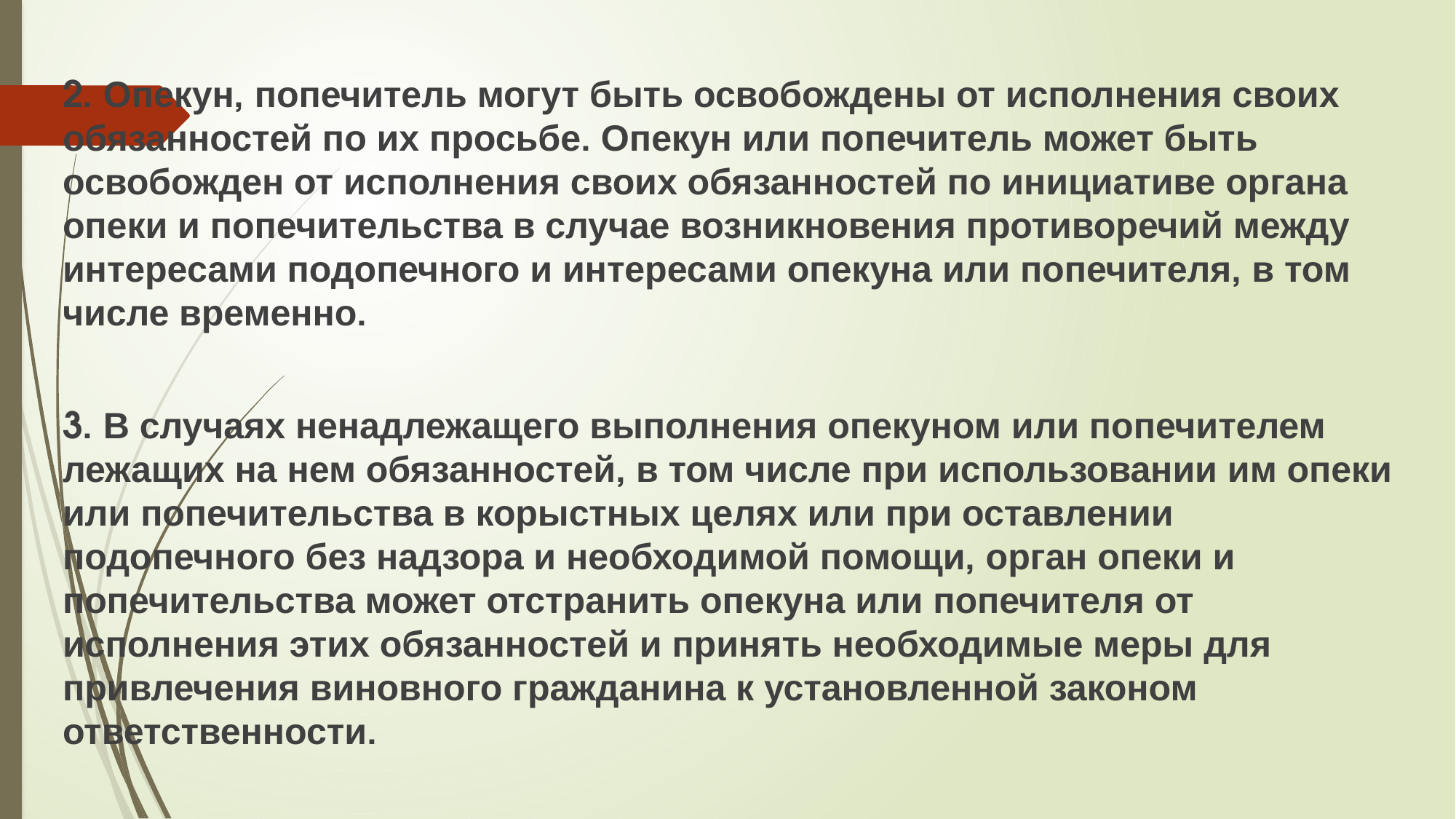

2. Опекун, попечитель могут быть освобождены от исполнения своих обязанностей по их просьбе. Опекун или попечитель может быть освобожден от исполнения своих обязанностей по инициативе органа опеки и попечительства в случае возникновения противоречий между интересами подопечного и интересами опекуна или попечителя, в том числе временно.

3. В случаях ненадлежащего выполнения опекуном или попечителем лежащих на нем обязанностей, в том числе при использовании им опеки или попечительства в корыстных целях или при оставлении подопечного без надзора и необходимой помощи, орган опеки и попечительства может отстранить опекуна или попечителя от исполнения этих обязанностей и принять необходимые меры для привлечения виновного гражданина к установленной законом ответственности.